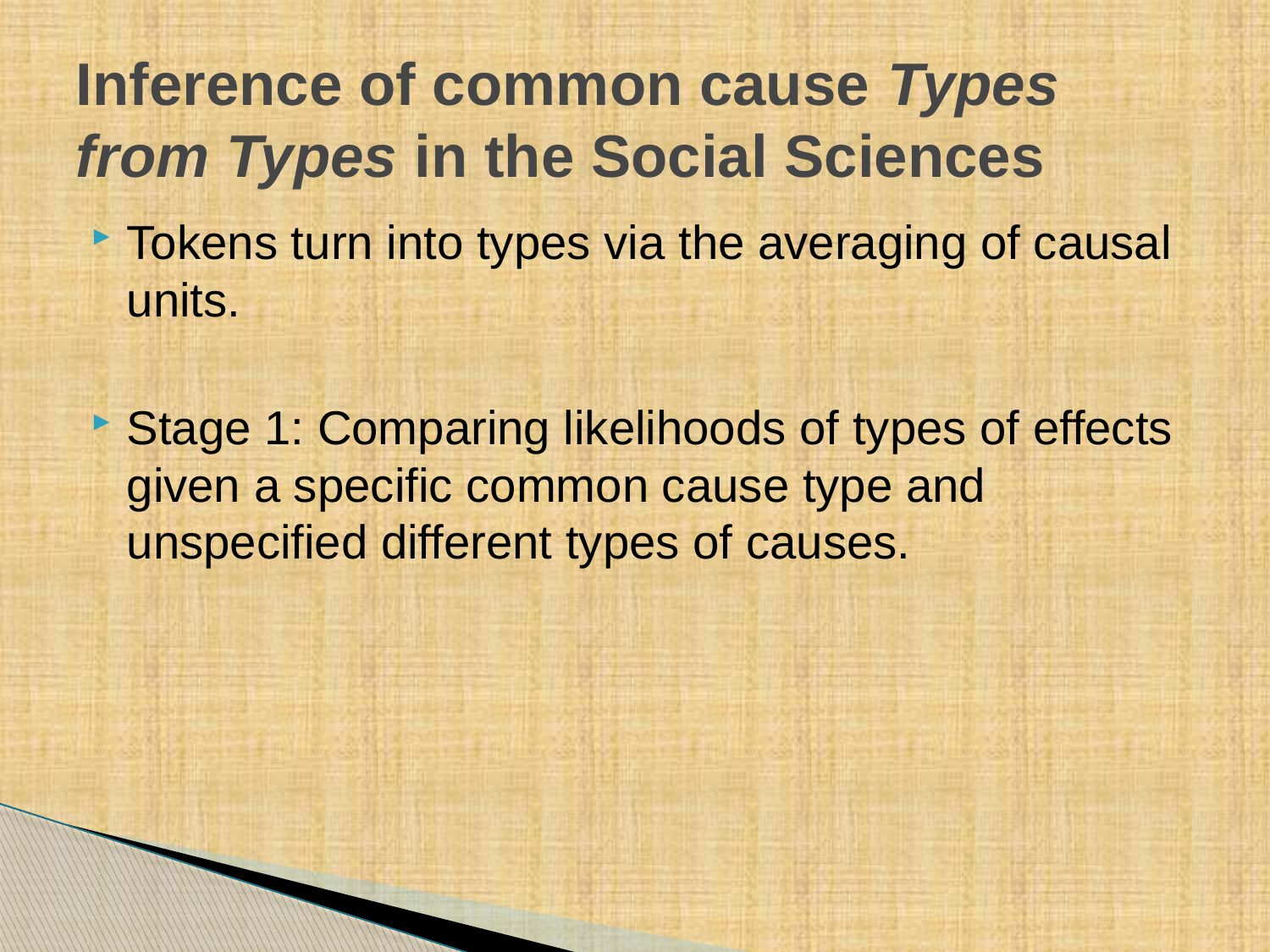

# Inference of common cause Types from Types in the Social Sciences
Tokens turn into types via the averaging of causal units.

Stage 1: Comparing likelihoods of types of effects given a specific common cause type and unspecified different types of causes.